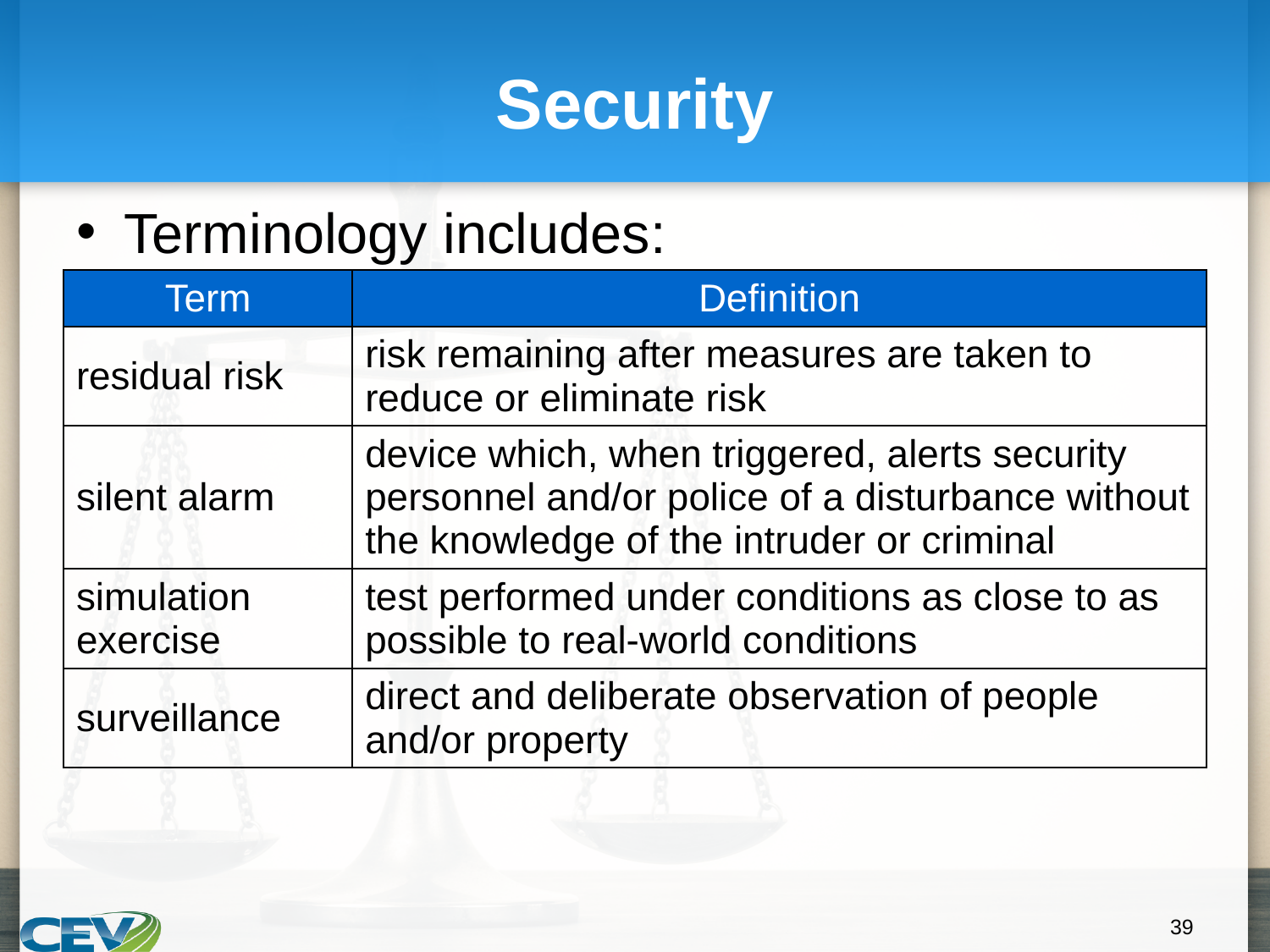

# Security
Terminology includes:
| Term | Definition |
| --- | --- |
| residual risk | risk remaining after measures are taken to reduce or eliminate risk |
| silent alarm | device which, when triggered, alerts security personnel and/or police of a disturbance without the knowledge of the intruder or criminal |
| simulation exercise | test performed under conditions as close to as possible to real-world conditions |
| surveillance | direct and deliberate observation of people and/or property |
39